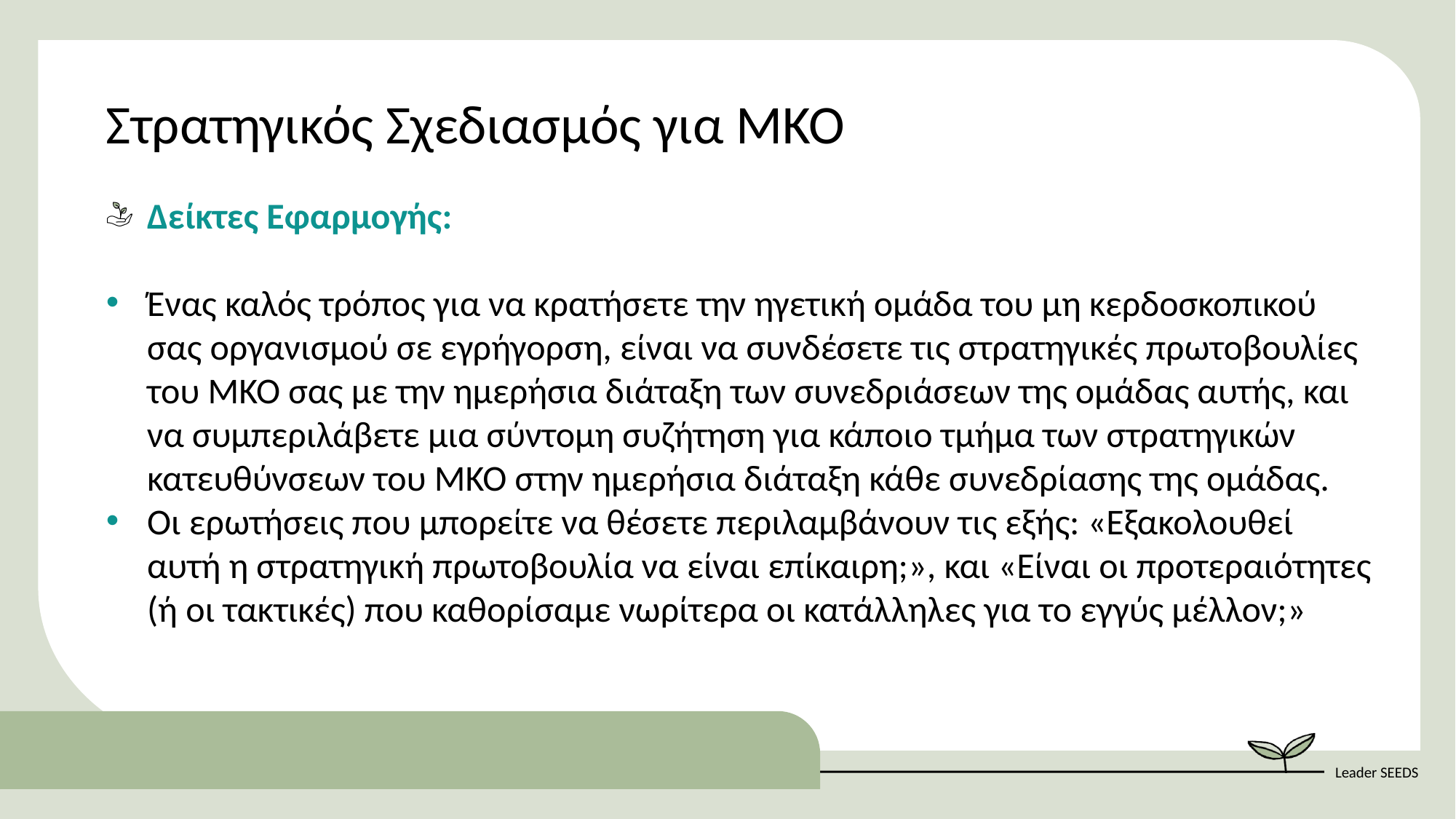

Στρατηγικός Σχεδιασμός για ΜΚΟ
Δείκτες Εφαρμογής:

Ένας καλός τρόπος για να κρατήσετε την ηγετική ομάδα του μη κερδοσκοπικού σας οργανισμού σε εγρήγορση, είναι να συνδέσετε τις στρατηγικές πρωτοβουλίες του ΜΚΟ σας με την ημερήσια διάταξη των συνεδριάσεων της ομάδας αυτής, και να συμπεριλάβετε μια σύντομη συζήτηση για κάποιο τμήμα των στρατηγικών κατευθύνσεων του ΜΚΟ στην ημερήσια διάταξη κάθε συνεδρίασης της ομάδας.
Οι ερωτήσεις που μπορείτε να θέσετε περιλαμβάνουν τις εξής: «Εξακολουθεί αυτή η στρατηγική πρωτοβουλία να είναι επίκαιρη;», και «Είναι οι προτεραιότητες (ή οι τακτικές) που καθορίσαμε νωρίτερα οι κατάλληλες για το εγγύς μέλλον;»